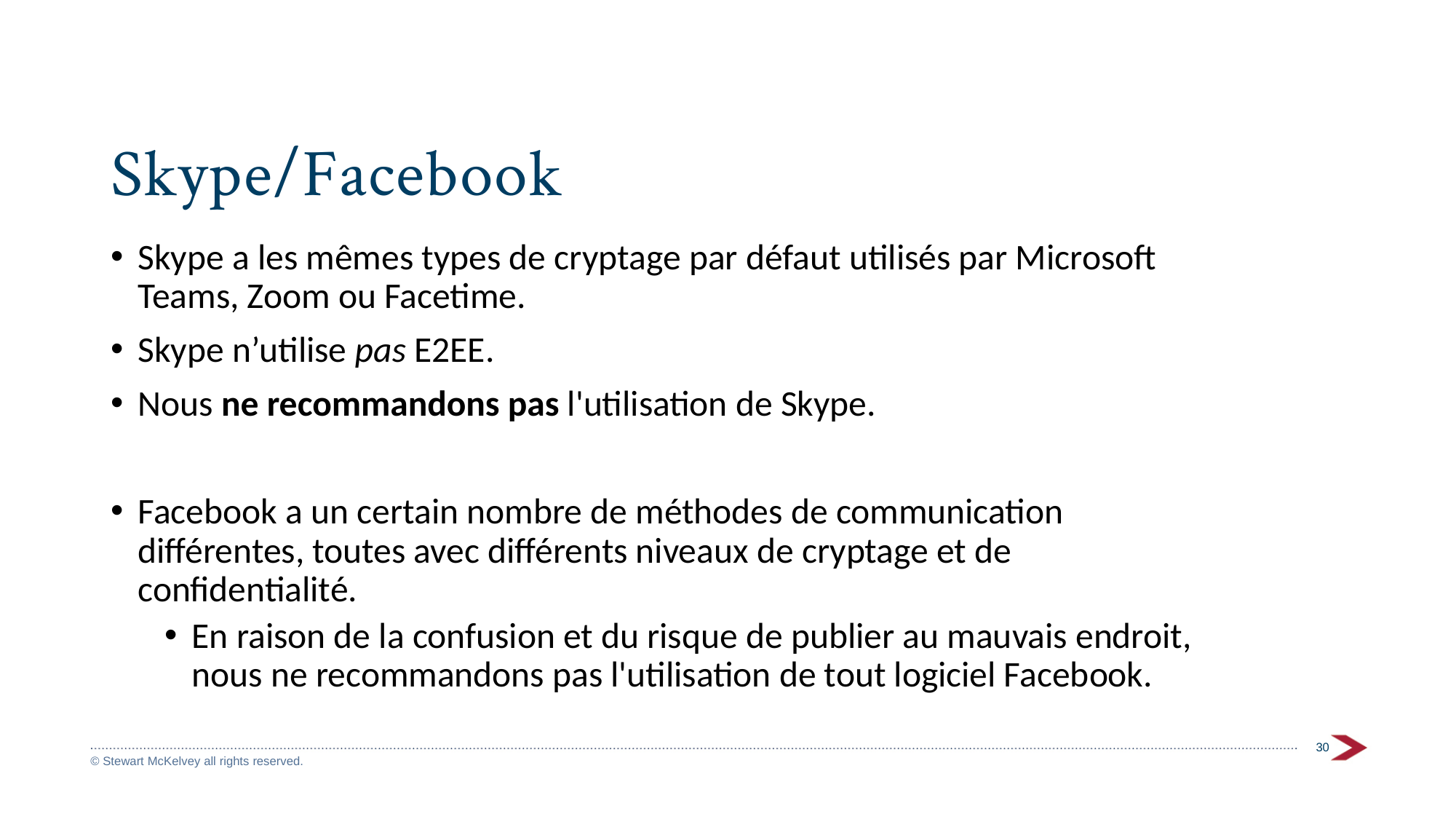

# Skype/Facebook
Skype a les mêmes types de cryptage par défaut utilisés par Microsoft Teams, Zoom ou Facetime.
Skype n’utilise pas E2EE.
Nous ne recommandons pas l'utilisation de Skype.

Facebook a un certain nombre de méthodes de communication différentes, toutes avec différents niveaux de cryptage et de confidentialité.
En raison de la confusion et du risque de publier au mauvais endroit, nous ne recommandons pas l'utilisation de tout logiciel Facebook.